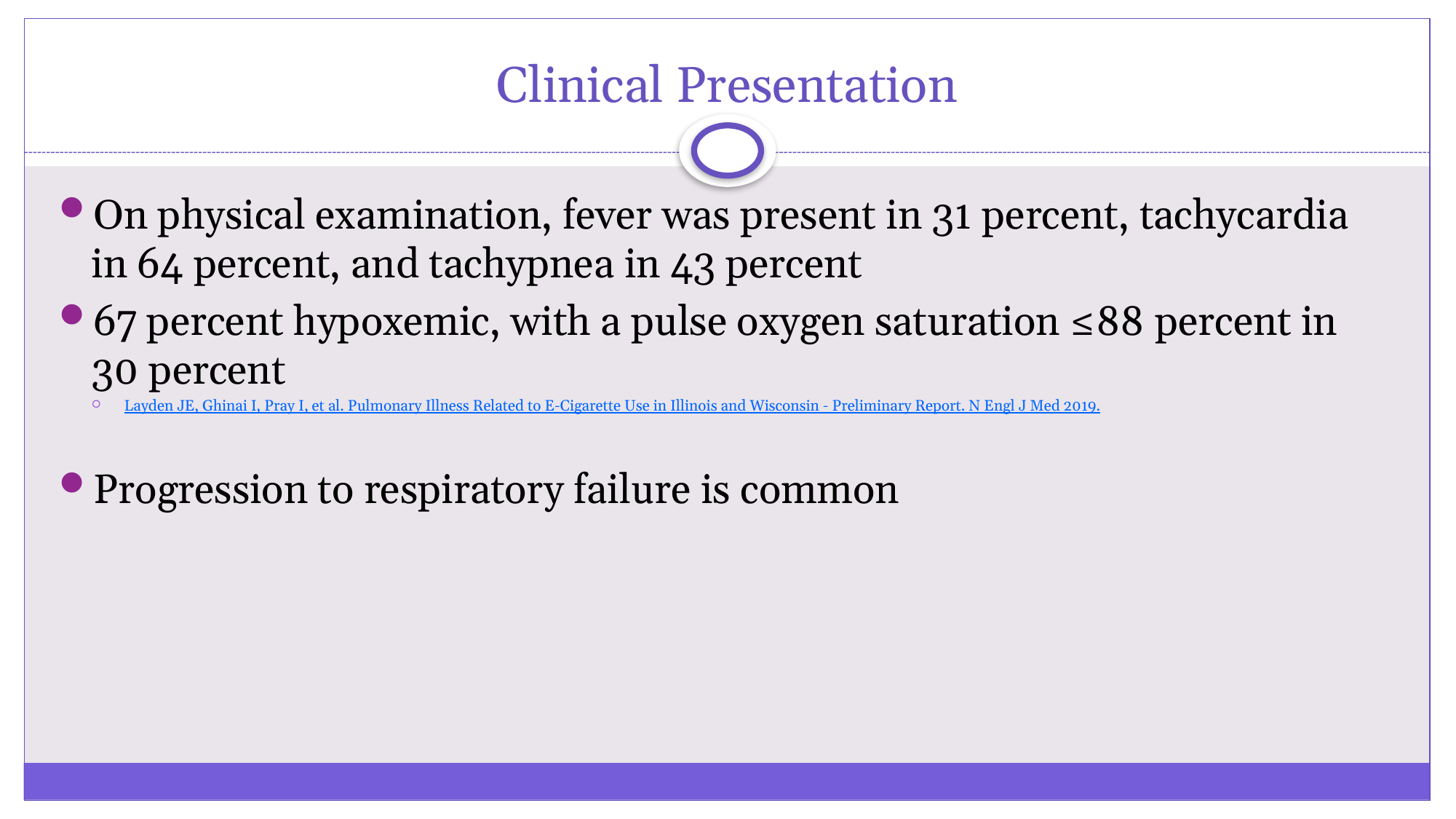

# Clinical Presentation
On physical examination, fever was present in 31 percent, tachycardia in 64 percent, and tachypnea in 43 percent
67 percent hypoxemic, with a pulse oxygen saturation ≤88 percent in 30 percent
Layden JE, Ghinai I, Pray I, et al. Pulmonary Illness Related to E-Cigarette Use in Illinois and Wisconsin - Preliminary Report. N Engl J Med 2019.

Progression to respiratory failure is common